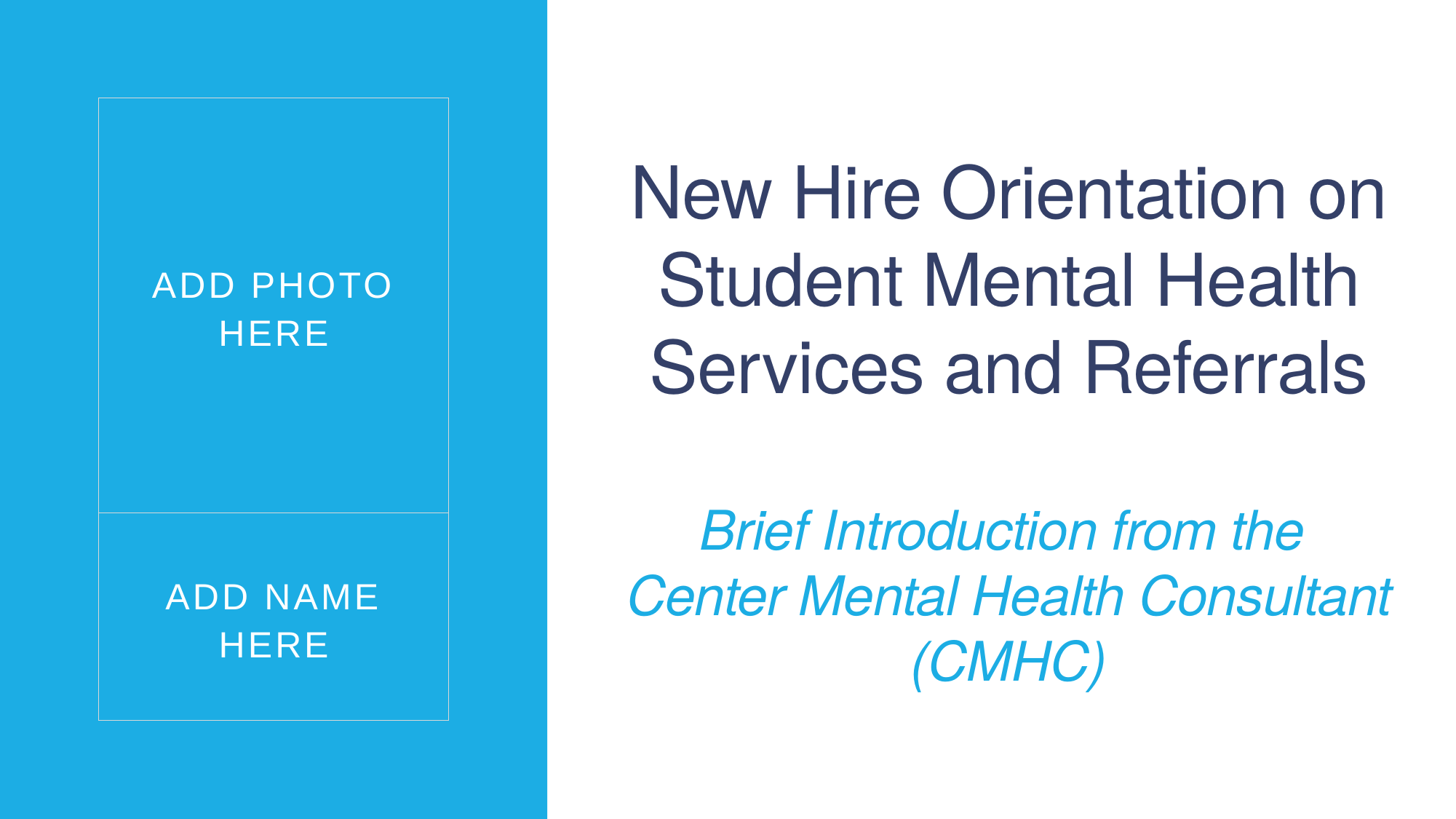

# New Hire Orientation on Student Mental Health Services and Referrals Brief Introduction from the Center Mental Health Consultant (CMHC)
ADD PHOTO HERE
ADD NAME HERE